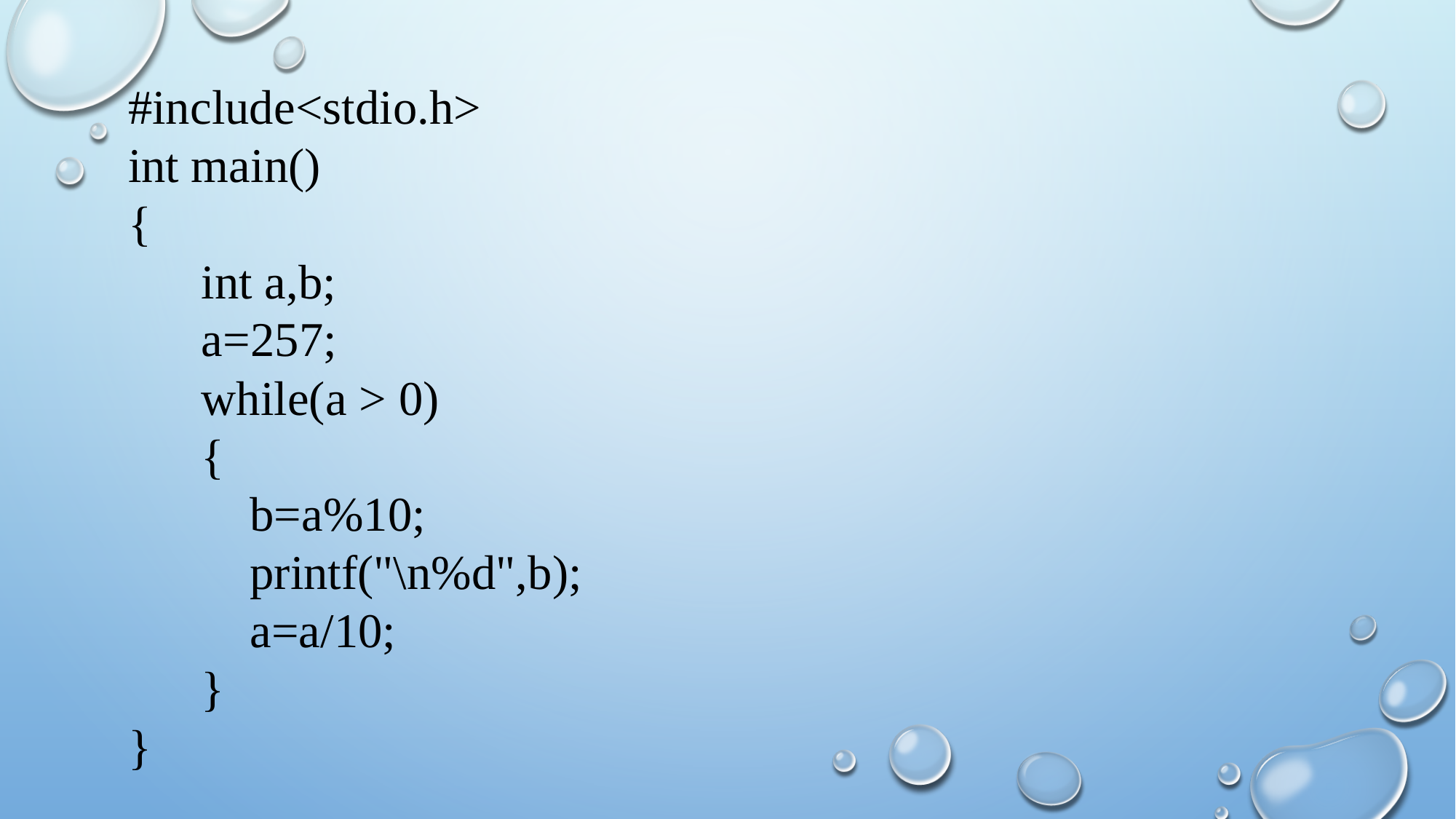

#include<stdio.h>
int main()
{
      int a,b;
      a=257;
      while(a > 0)
      {
          b=a%10;
          printf("\n%d",b);
          a=a/10;
      }
}